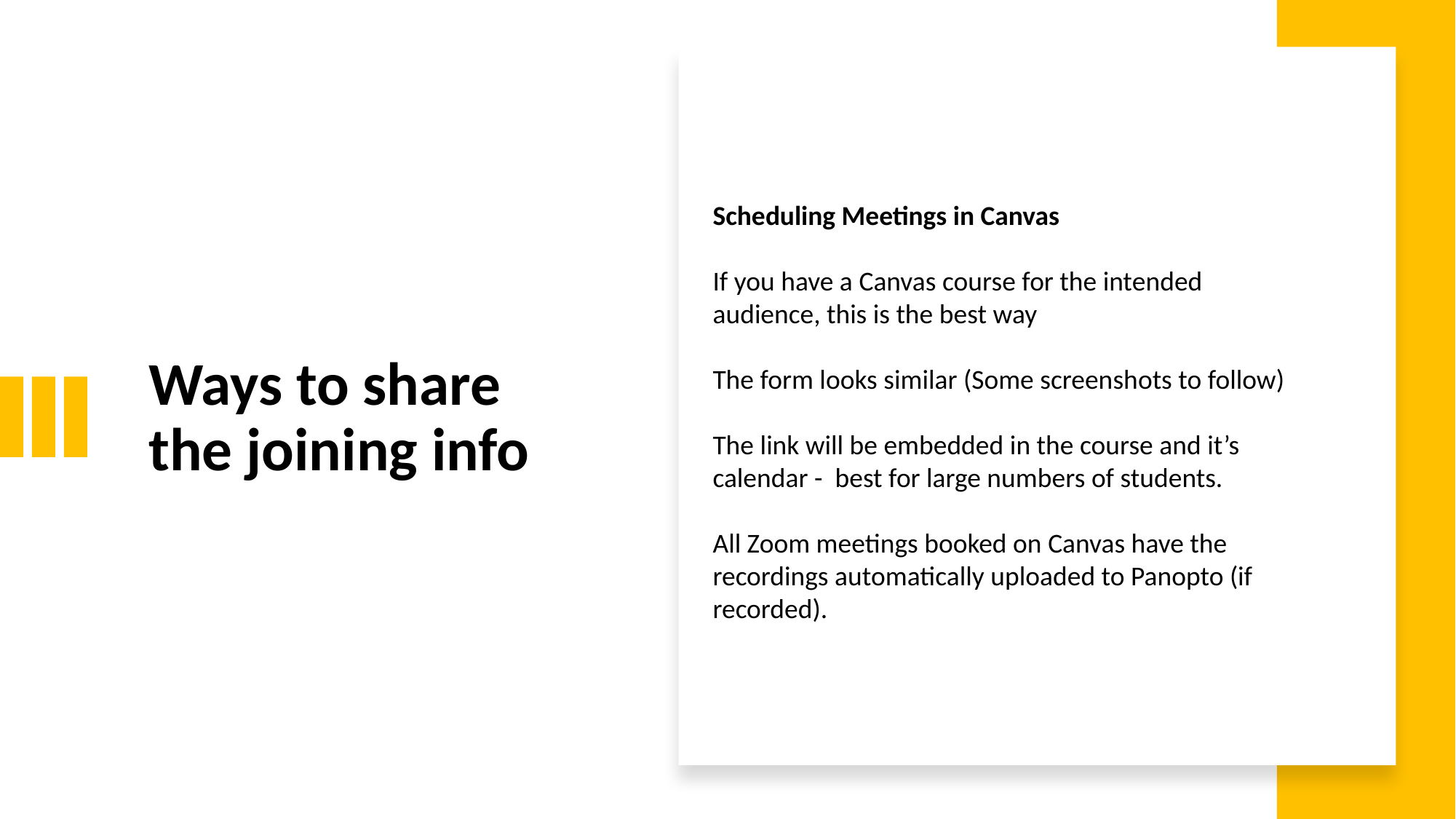

Scheduling Meetings in Canvas

If you have a Canvas course for the intended audience, this is the best way

The form looks similar (Some screenshots to follow)

The link will be embedded in the course and it’s calendar -  best for large numbers of students.

All Zoom meetings booked on Canvas have the recordings automatically uploaded to Panopto (if recorded).

Ways to share the joining info